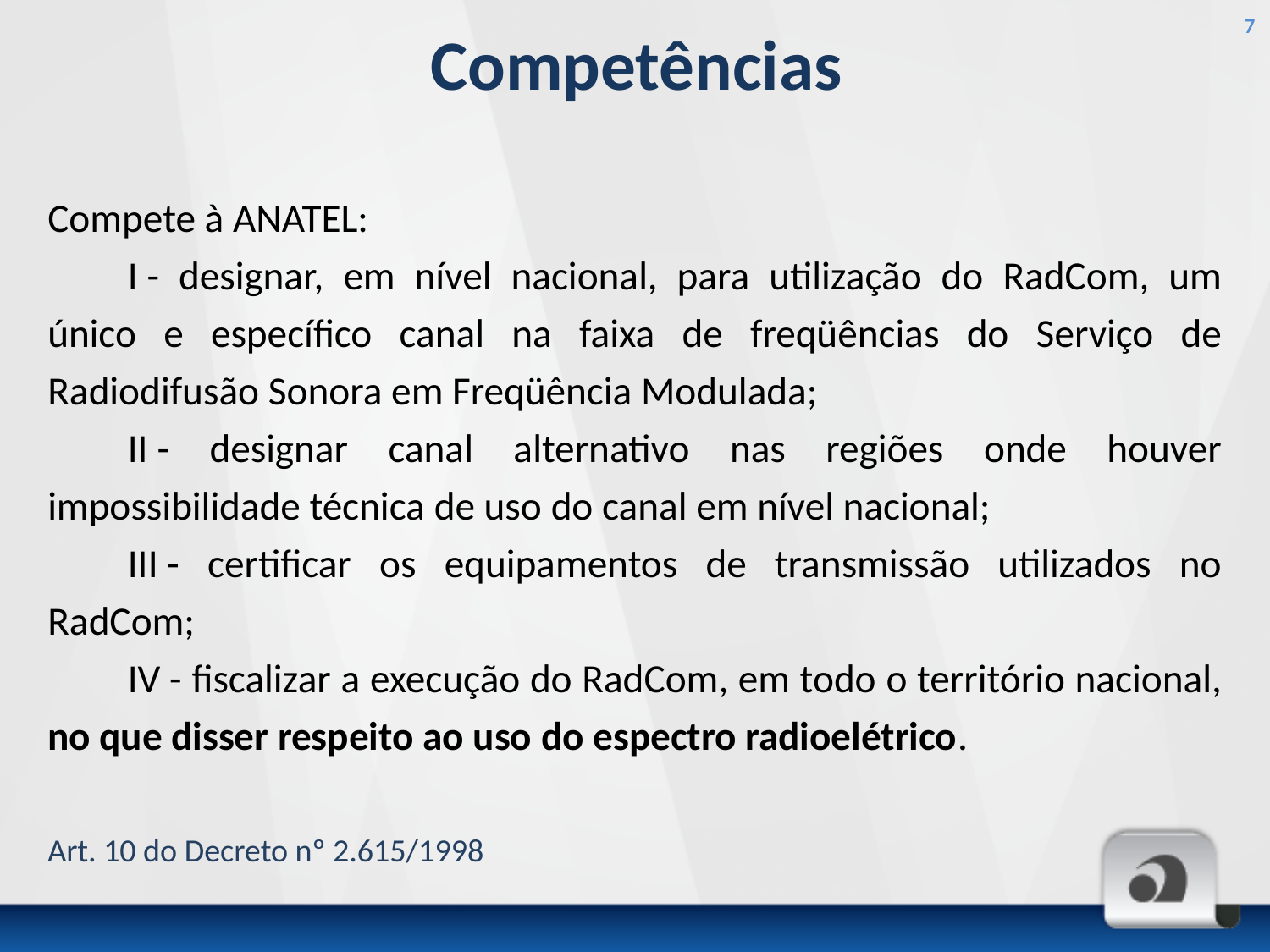

7
# Competências
Compete à ANATEL:
	I - designar, em nível nacional, para utilização do RadCom, um único e específico canal na faixa de freqüências do Serviço de Radiodifusão Sonora em Freqüência Modulada;
	II - designar canal alternativo nas regiões onde houver impossibilidade técnica de uso do canal em nível nacional;
	III - certificar os equipamentos de transmissão utilizados no RadCom;
	IV - fiscalizar a execução do RadCom, em todo o território nacional, no que disser respeito ao uso do espectro radioelétrico.

Art. 10 do Decreto nº 2.615/1998